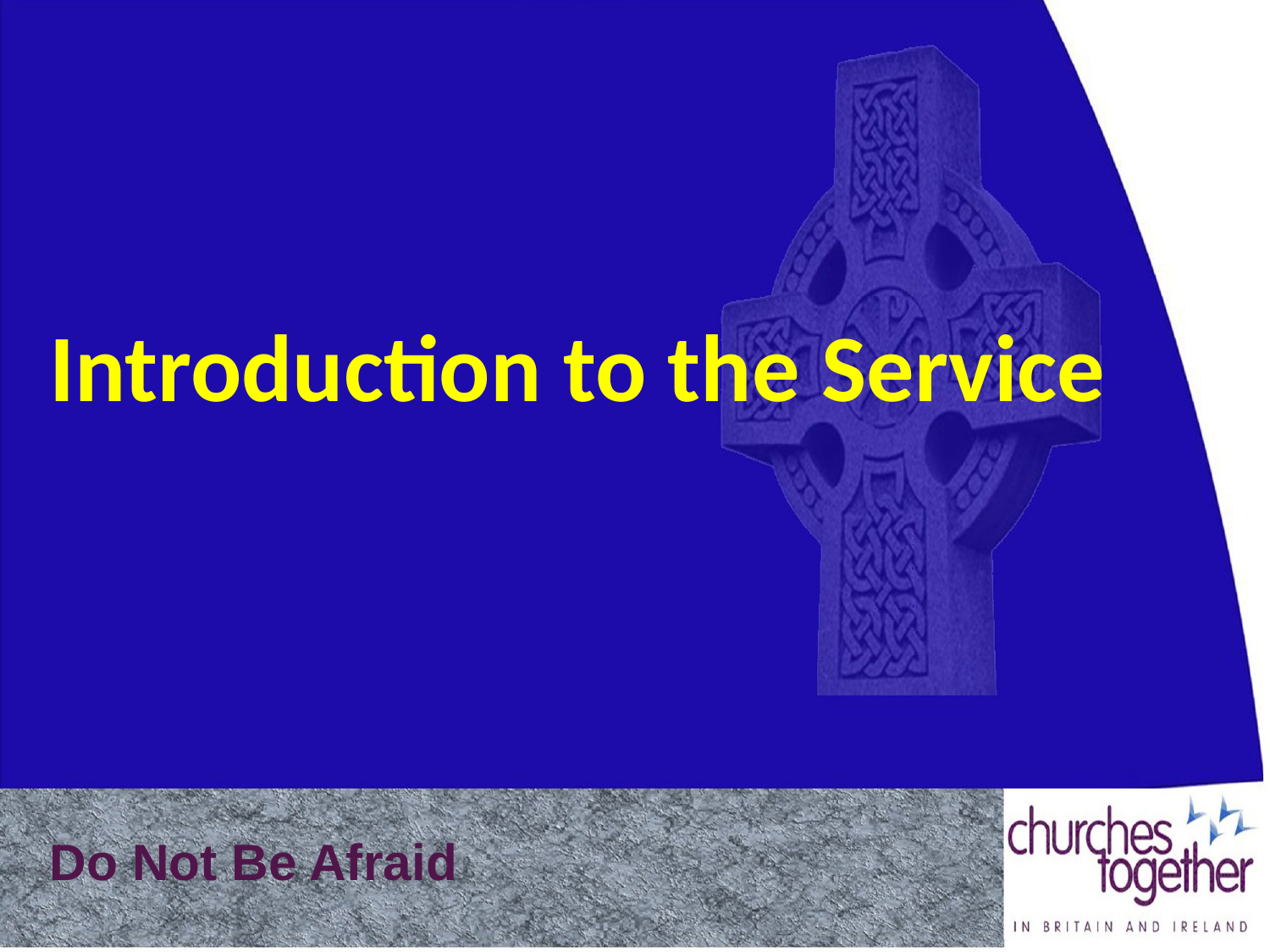

Introduction to the Service
Do Not Be Afraid